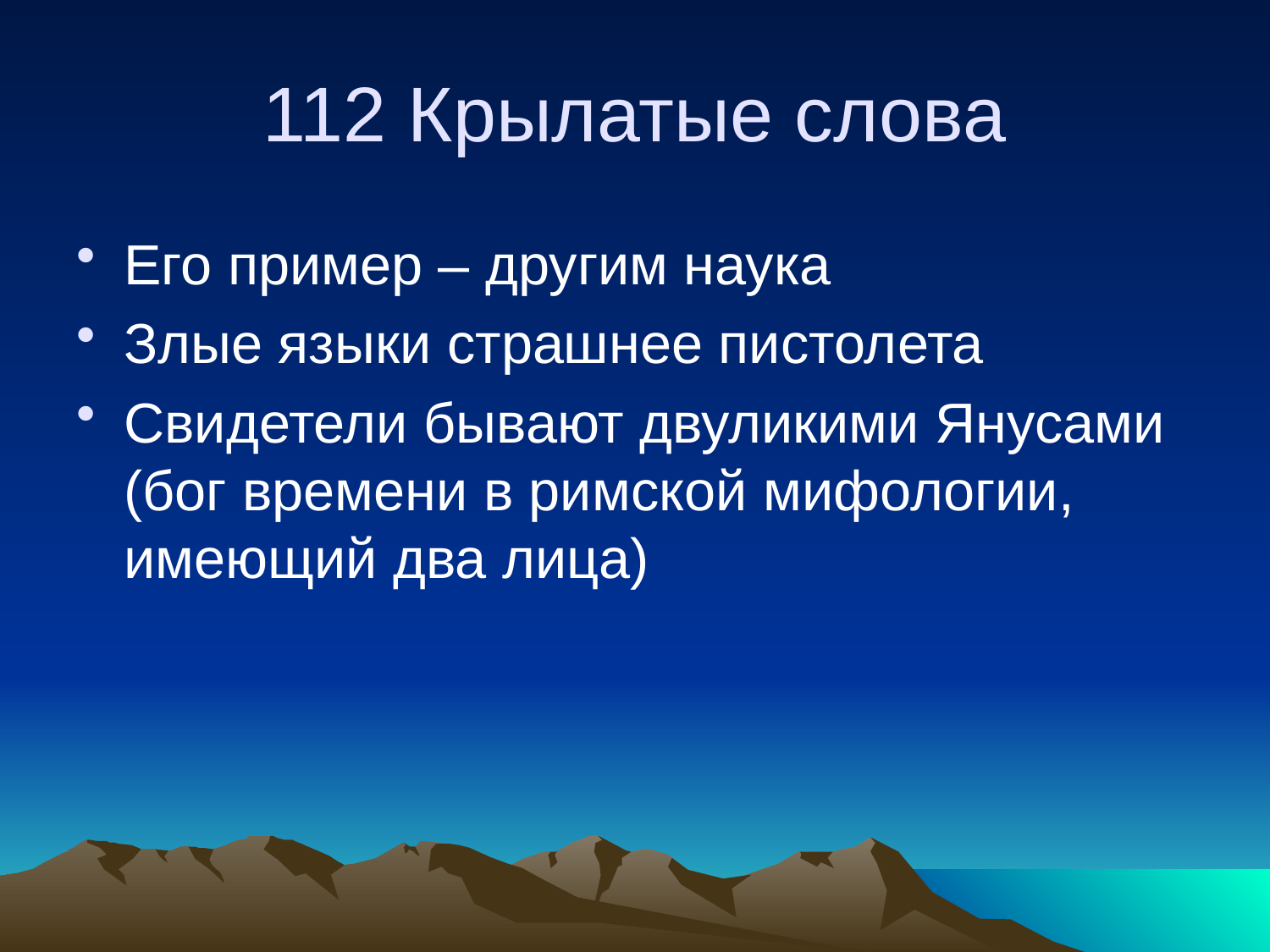

# 112 Крылатые слова
Его пример – другим наука
Злые языки страшнее пистолета
Свидетели бывают двуликими Янусами (бог времени в римской мифологии, имеющий два лица)